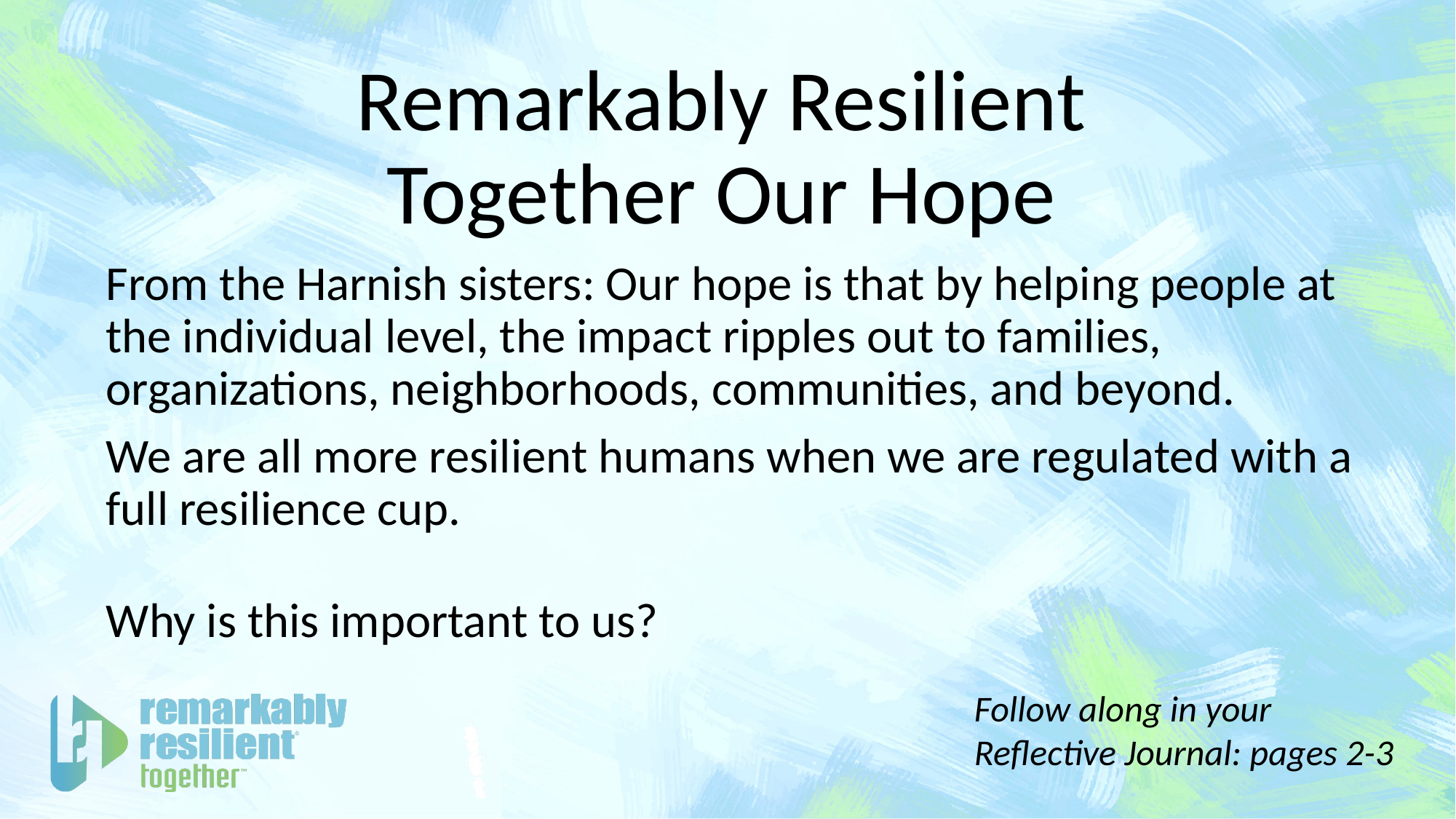

# Remarkably Resilient Together Our Hope
From the Harnish sisters: Our hope is that by helping people at the individual level, the impact ripples out to families, organizations, neighborhoods, communities, and beyond.
We are all more resilient humans when we are regulated with a full resilience cup.

Why is this important to us?

Follow along in your Reflective Journal: pages 2-3